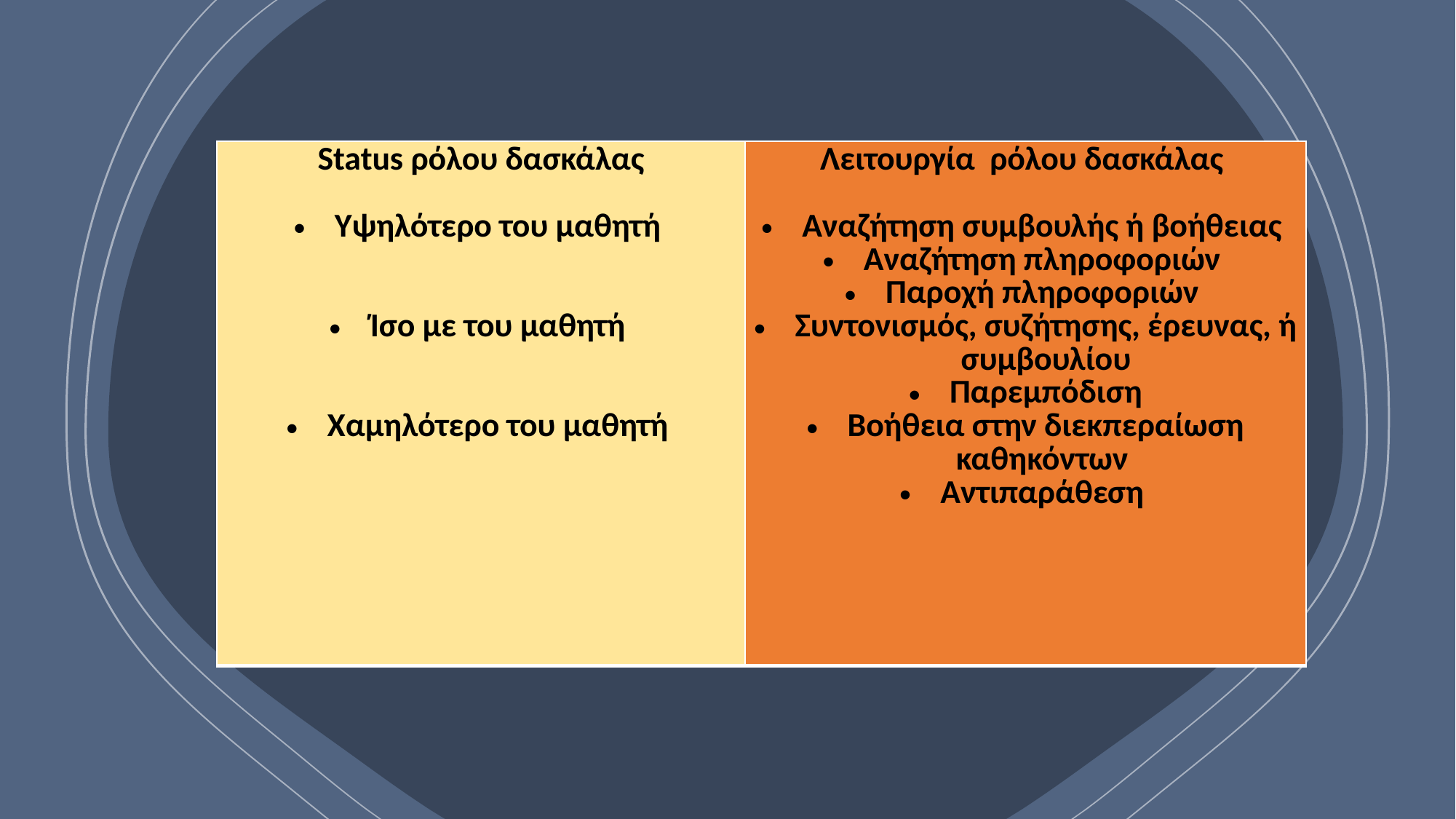

| Status ρόλου δασκάλας Υψηλότερο του μαθητή Ίσο με του μαθητή Χαμηλότερο του μαθητή | Λειτουργία ρόλου δασκάλας Αναζήτηση συμβουλής ή βοήθειας Αναζήτηση πληροφοριών Παροχή πληροφοριών Συντονισμός, συζήτησης, έρευνας, ή συμβουλίου Παρεμπόδιση Βοήθεια στην διεκπεραίωση καθηκόντων Αντιπαράθεση |
| --- | --- |